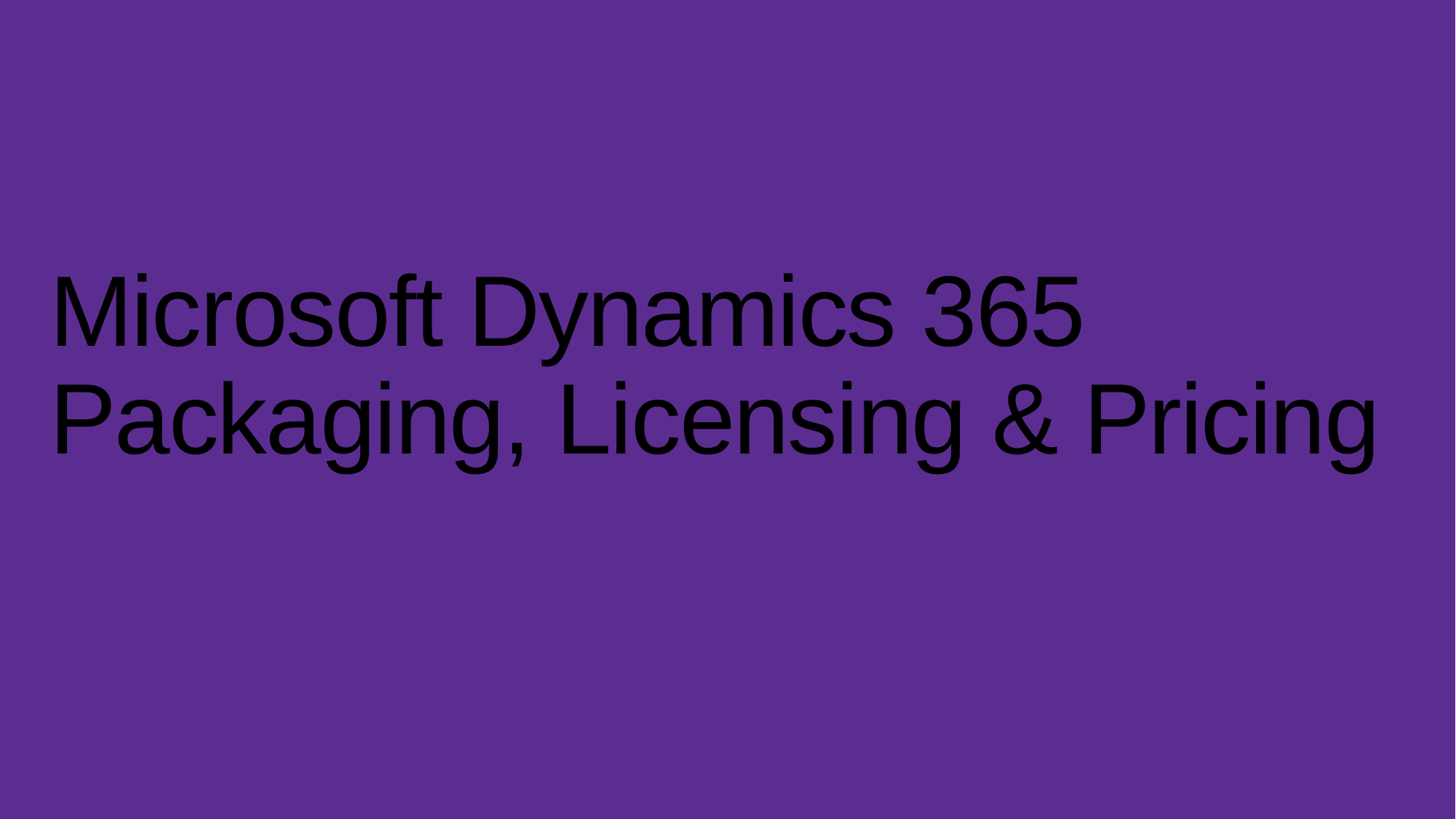

# Microsoft Dynamics 365 Packaging, Licensing & Pricing